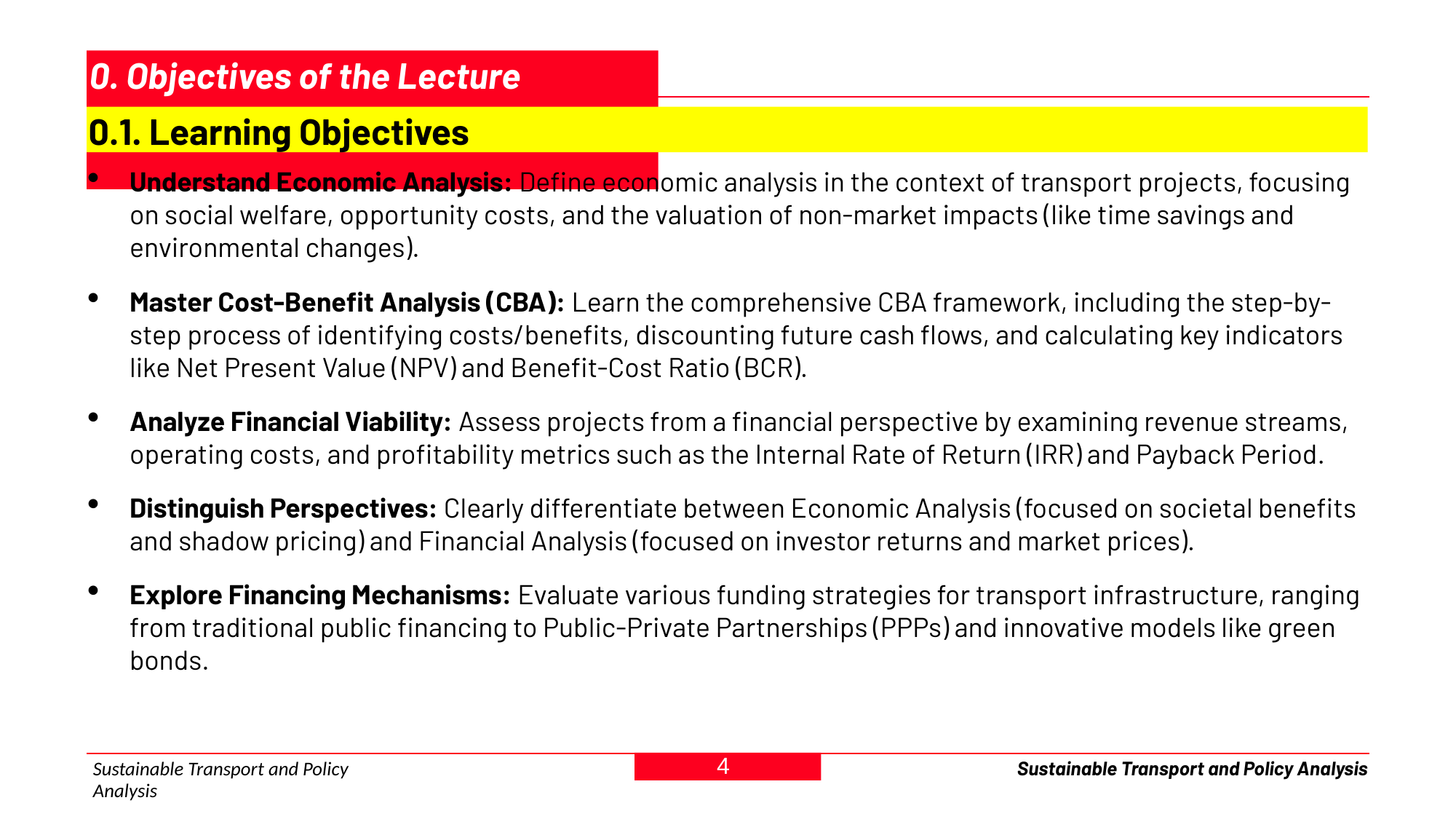

# 0. Objectives of the Lecture
0.1. Learning Objectives
Understand Economic Analysis: Define economic analysis in the context of transport projects, focusing on social welfare, opportunity costs, and the valuation of non-market impacts (like time savings and environmental changes).
Master Cost-Benefit Analysis (CBA): Learn the comprehensive CBA framework, including the step-by-step process of identifying costs/benefits, discounting future cash flows, and calculating key indicators like Net Present Value (NPV) and Benefit-Cost Ratio (BCR).
Analyze Financial Viability: Assess projects from a financial perspective by examining revenue streams, operating costs, and profitability metrics such as the Internal Rate of Return (IRR) and Payback Period.
Distinguish Perspectives: Clearly differentiate between Economic Analysis (focused on societal benefits and shadow pricing) and Financial Analysis (focused on investor returns and market prices).
Explore Financing Mechanisms: Evaluate various funding strategies for transport infrastructure, ranging from traditional public financing to Public-Private Partnerships (PPPs) and innovative models like green bonds.
4
Sustainable Transport and Policy Analysis
Sustainable Transport and Policy Analysis